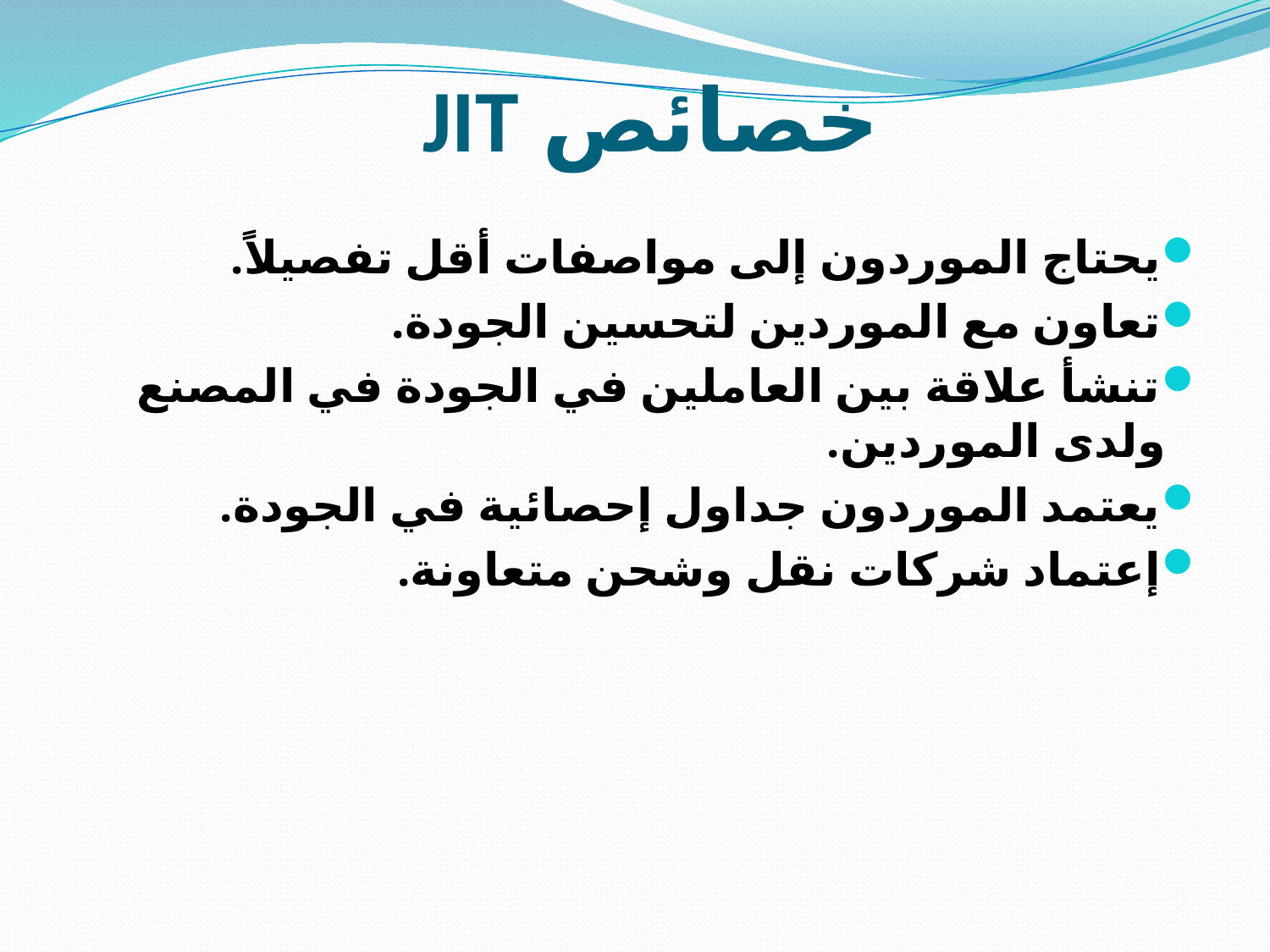

# خصائص JIT
يحتاج الموردون إلى مواصفات أقل تفصيلاً.
تعاون مع الموردين لتحسين الجودة.
تنشأ علاقة بين العاملين في الجودة في المصنع ولدى الموردين.
يعتمد الموردون جداول إحصائية في الجودة.
إعتماد شركات نقل وشحن متعاونة.